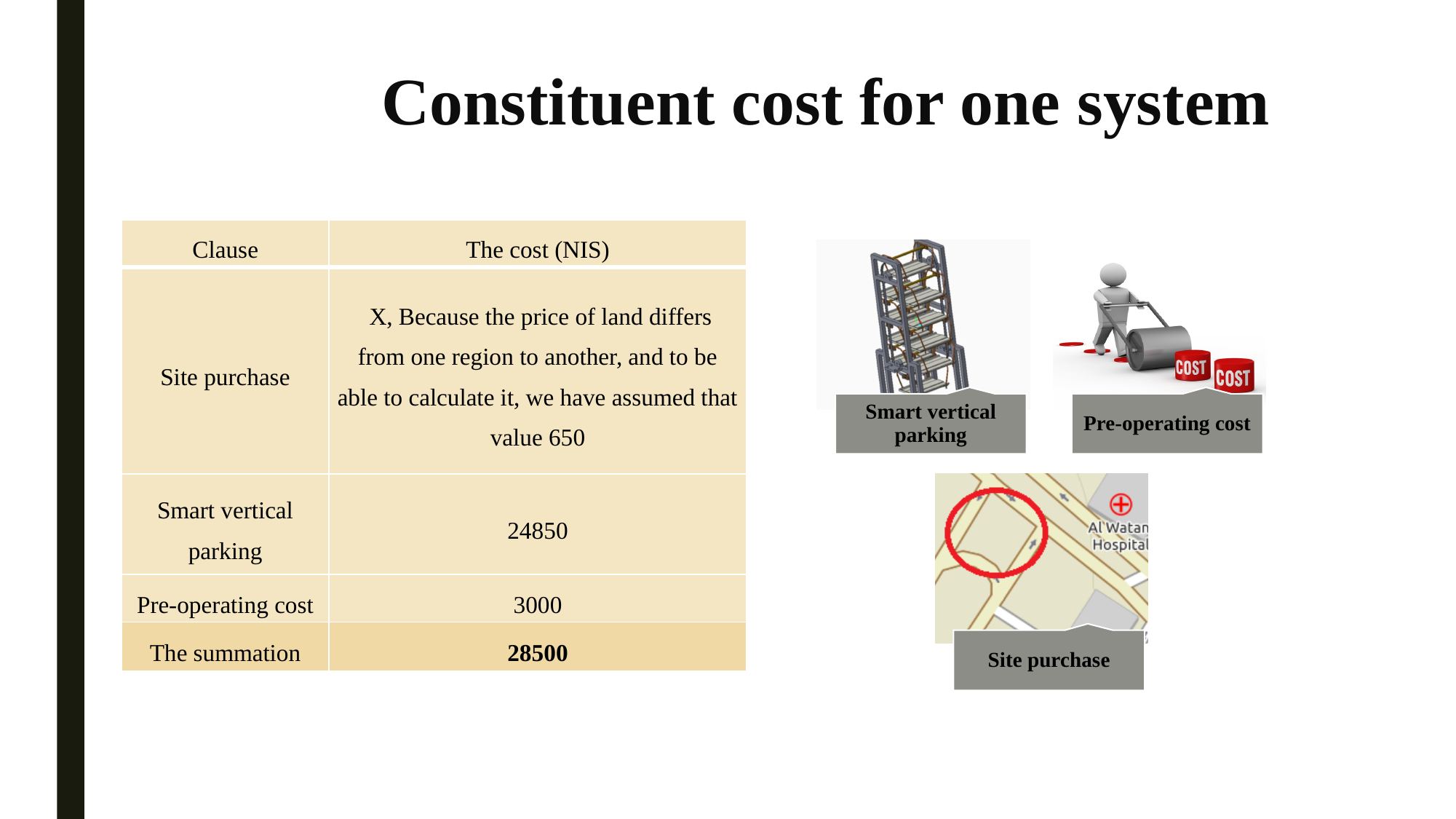

Constituent cost for one system
| Clause | The cost (NIS) |
| --- | --- |
| Site purchase | X, Because the price of land differs from one region to another, and to be able to calculate it, we have assumed that value 650 |
| Smart vertical parking | 24850 |
| Pre-operating cost | 3000 |
| The summation | 28500 |
Smart vertical parking
Pre-operating cost
Site purchase